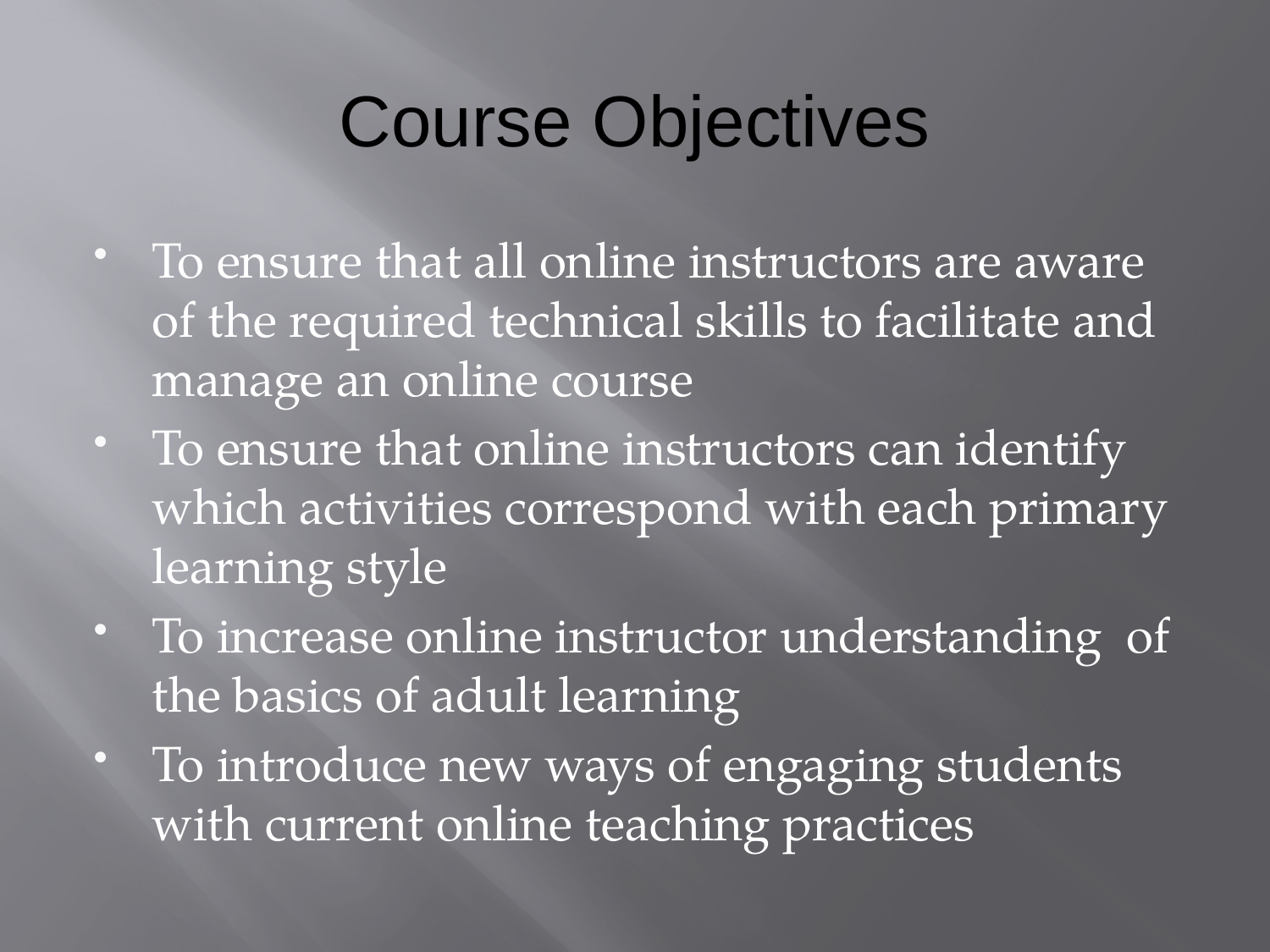

# Course Objectives
To ensure that all online instructors are aware of the required technical skills to facilitate and manage an online course
To ensure that online instructors can identify which activities correspond with each primary learning style
To increase online instructor understanding  of the basics of adult learning
To introduce new ways of engaging students with current online teaching practices